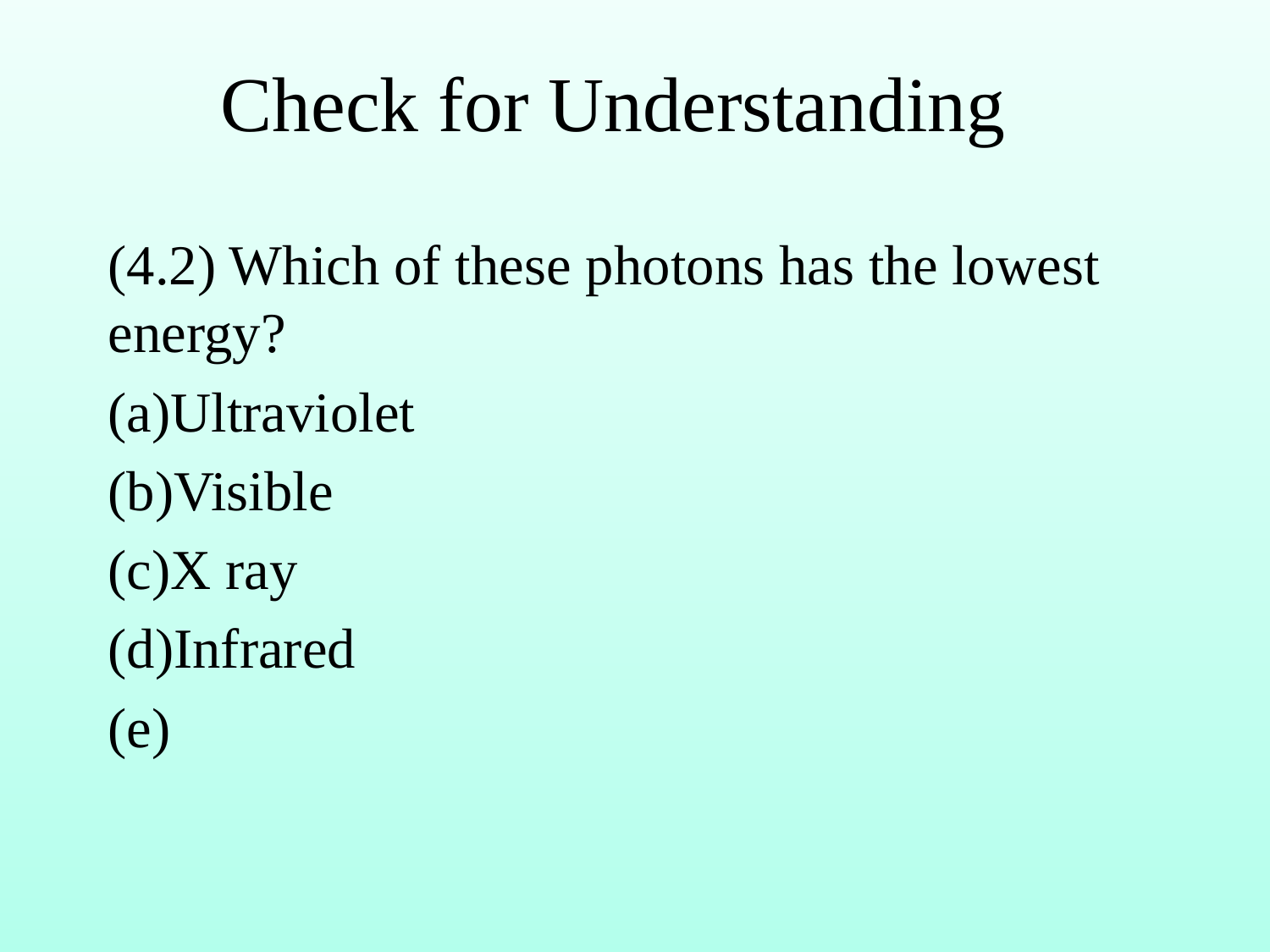

# Check for Understanding
(4.2) Which of these photons has the lowest energy?
(a)Ultraviolet
(b)Visible
(c)X ray
(d)Infrared
(e)